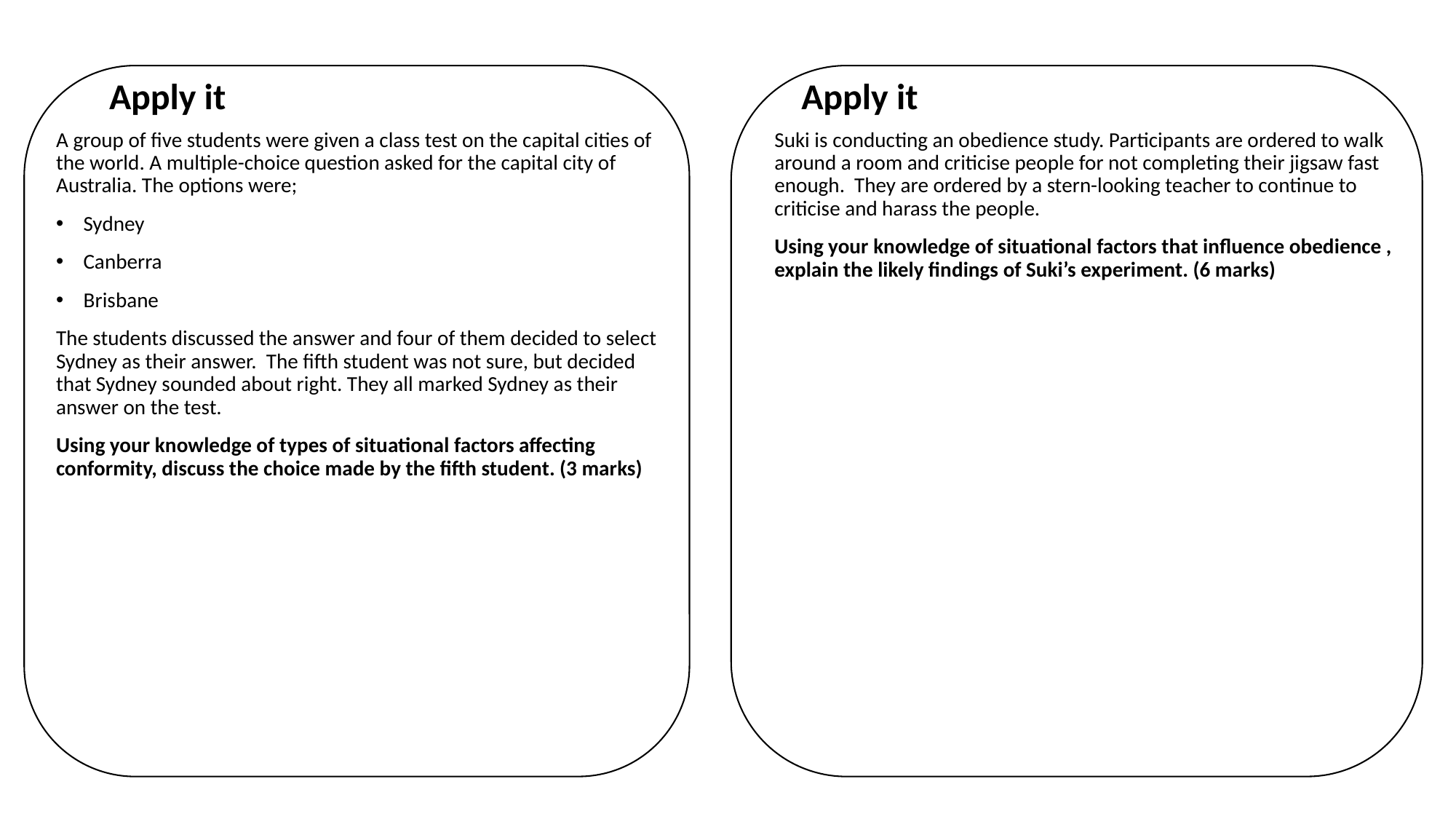

Apply it

Apply it
Suki is conducting an obedience study. Participants are ordered to walk around a room and criticise people for not completing their jigsaw fast enough.  They are ordered by a stern-looking teacher to continue to criticise and harass the people.
Using your knowledge of situational factors that influence obedience , explain the likely findings of Suki’s experiment. (6 marks)

A group of five students were given a class test on the capital cities of the world. A multiple-choice question asked for the capital city of Australia. The options were;
Sydney
Canberra
Brisbane
The students discussed the answer and four of them decided to select Sydney as their answer.  The fifth student was not sure, but decided that Sydney sounded about right. They all marked Sydney as their answer on the test.
Using your knowledge of types of situational factors affecting conformity, discuss the choice made by the fifth student. (3 marks)